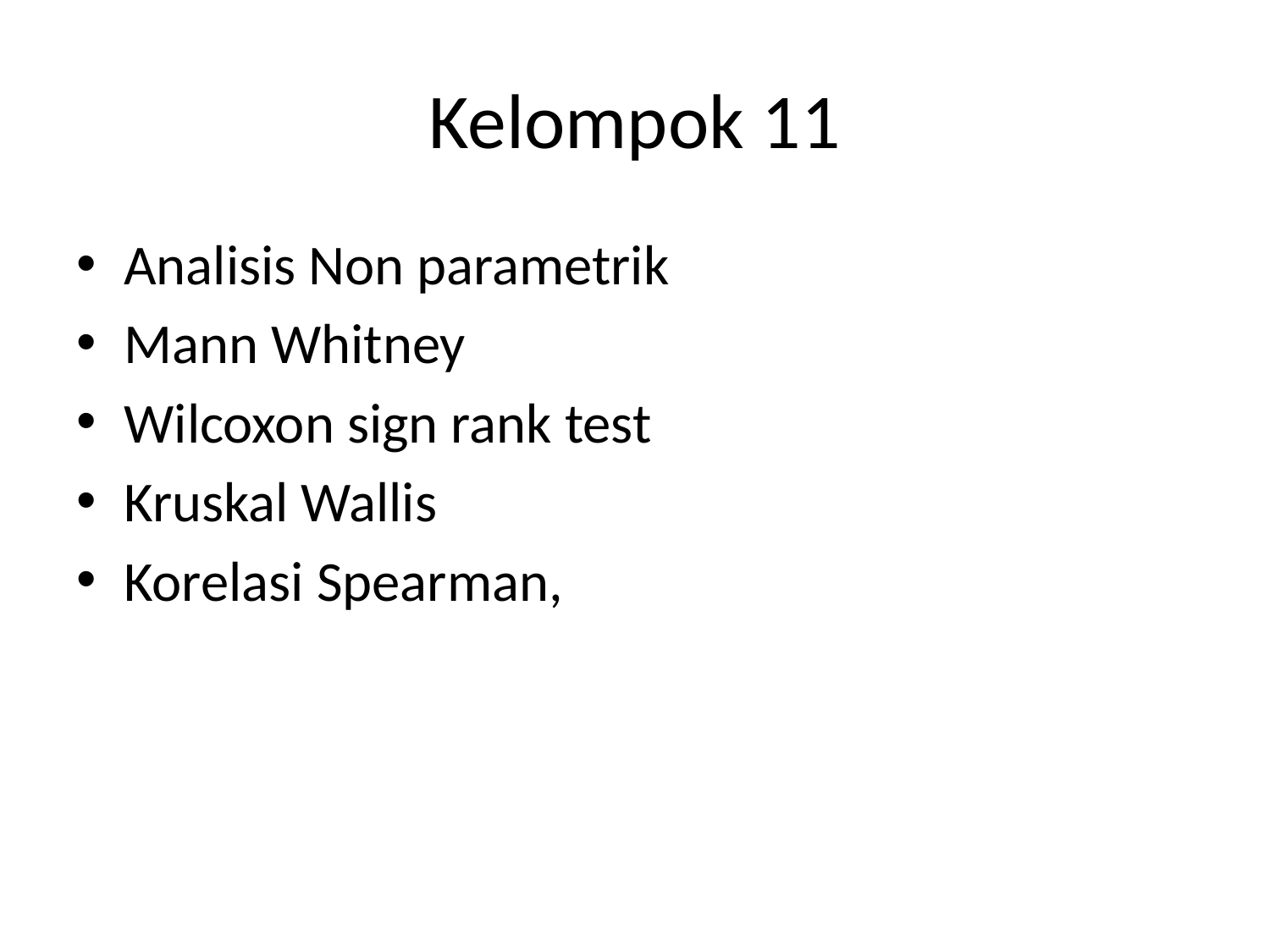

# Kelompok 11
Analisis Non parametrik
Mann Whitney
Wilcoxon sign rank test
Kruskal Wallis
Korelasi Spearman,